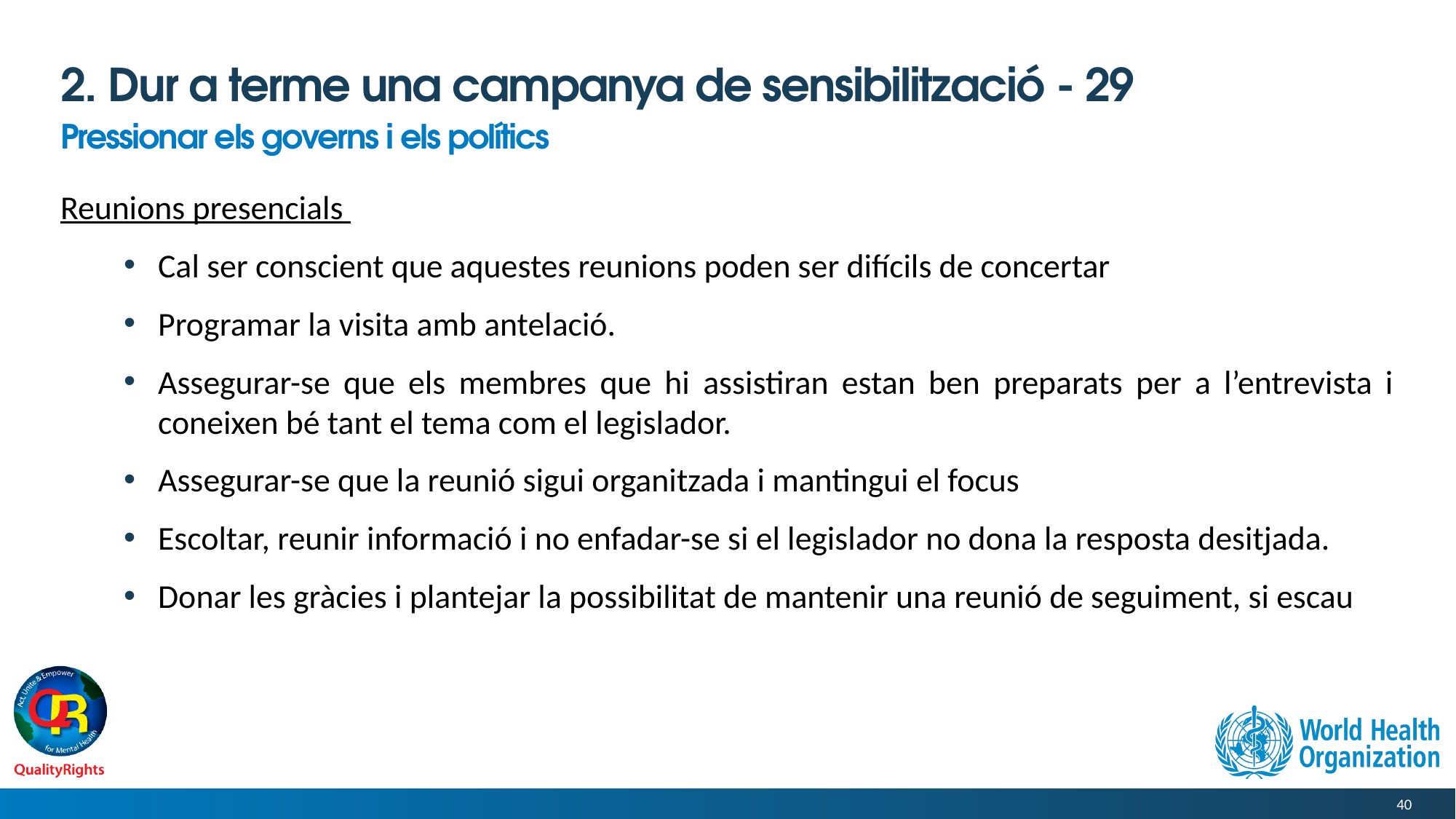

# 2. Dur a terme una campanya de sensibilització - 29
Pressionar els governs i els polítics
Reunions presencials
Cal ser conscient que aquestes reunions poden ser difícils de concertar
Programar la visita amb antelació.
Assegurar-se que els membres que hi assistiran estan ben preparats per a l’entrevista i coneixen bé tant el tema com el legislador.
Assegurar-se que la reunió sigui organitzada i mantingui el focus
Escoltar, reunir informació i no enfadar-se si el legislador no dona la resposta desitjada.
Donar les gràcies i plantejar la possibilitat de mantenir una reunió de seguiment, si escau